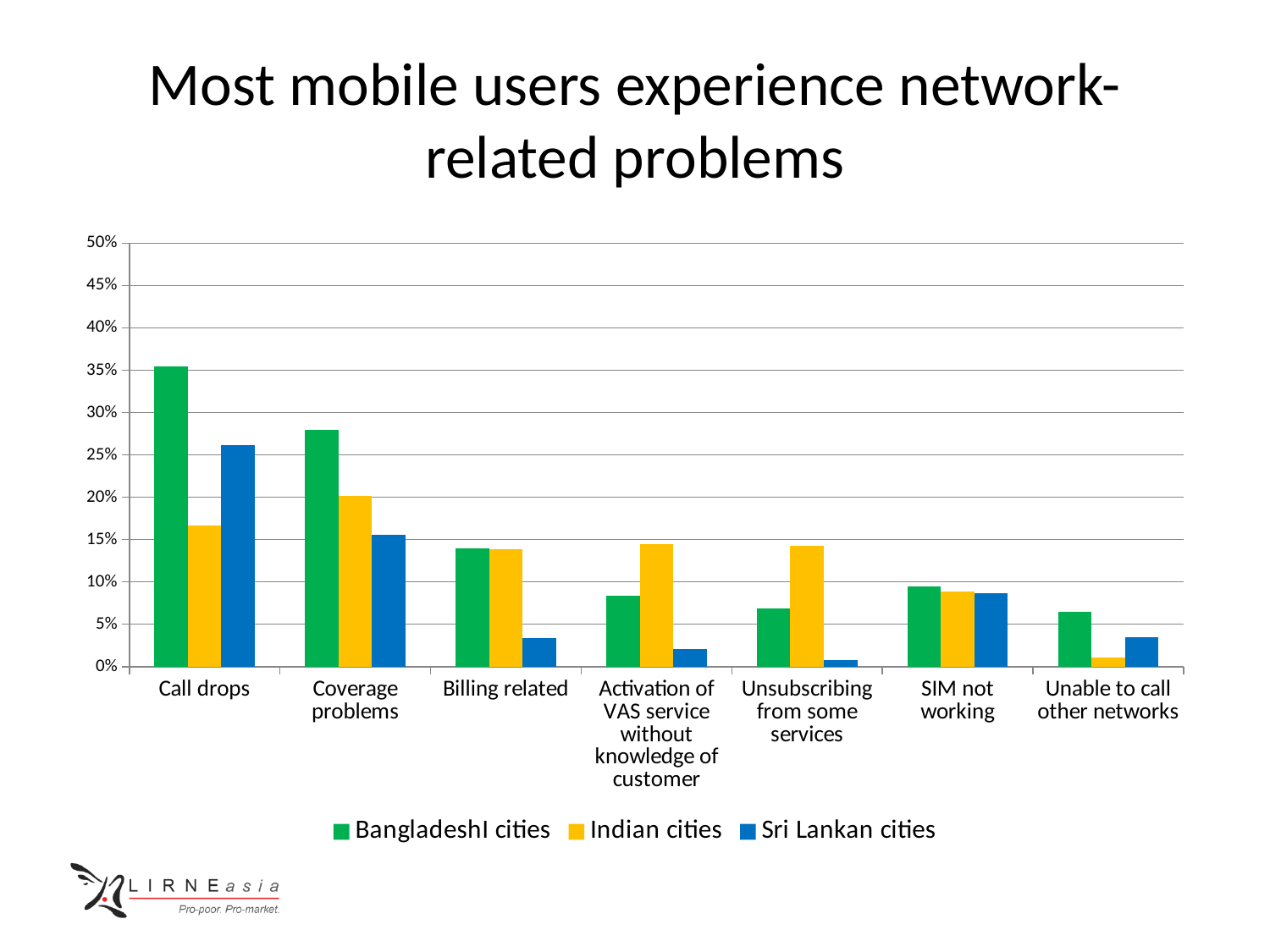

# Most mobile users experience network-related problems

### Chart

| Category | BangladeshI cities | Indian cities | Sri Lankan cities |
|---|---|---|---|
| Call drops | 0.3550368550368557 | 0.16691729323308271 | 0.2619354838709678 |
| Coverage problems | 0.2800982800982801 | 0.20150375939849624 | 0.15612903225806454 |
| Billing related | 0.1400491400491405 | 0.13834586466165413 | 0.03354838709677419 |
| Activation of VAS service without knowledge of customer | 0.08353808353808392 | 0.14436090225563908 | 0.02064516129032259 |
| Unsubscribing from some services | 0.06879606879606881 | 0.14285714285714343 | 0.007741935483870989 |
| SIM not working | 0.09459459459459506 | 0.08872180451127858 | 0.08645161290322569 |
| Unable to call other networks | 0.06511056511056511 | 0.010526315789473684 | 0.03483870967741945 |